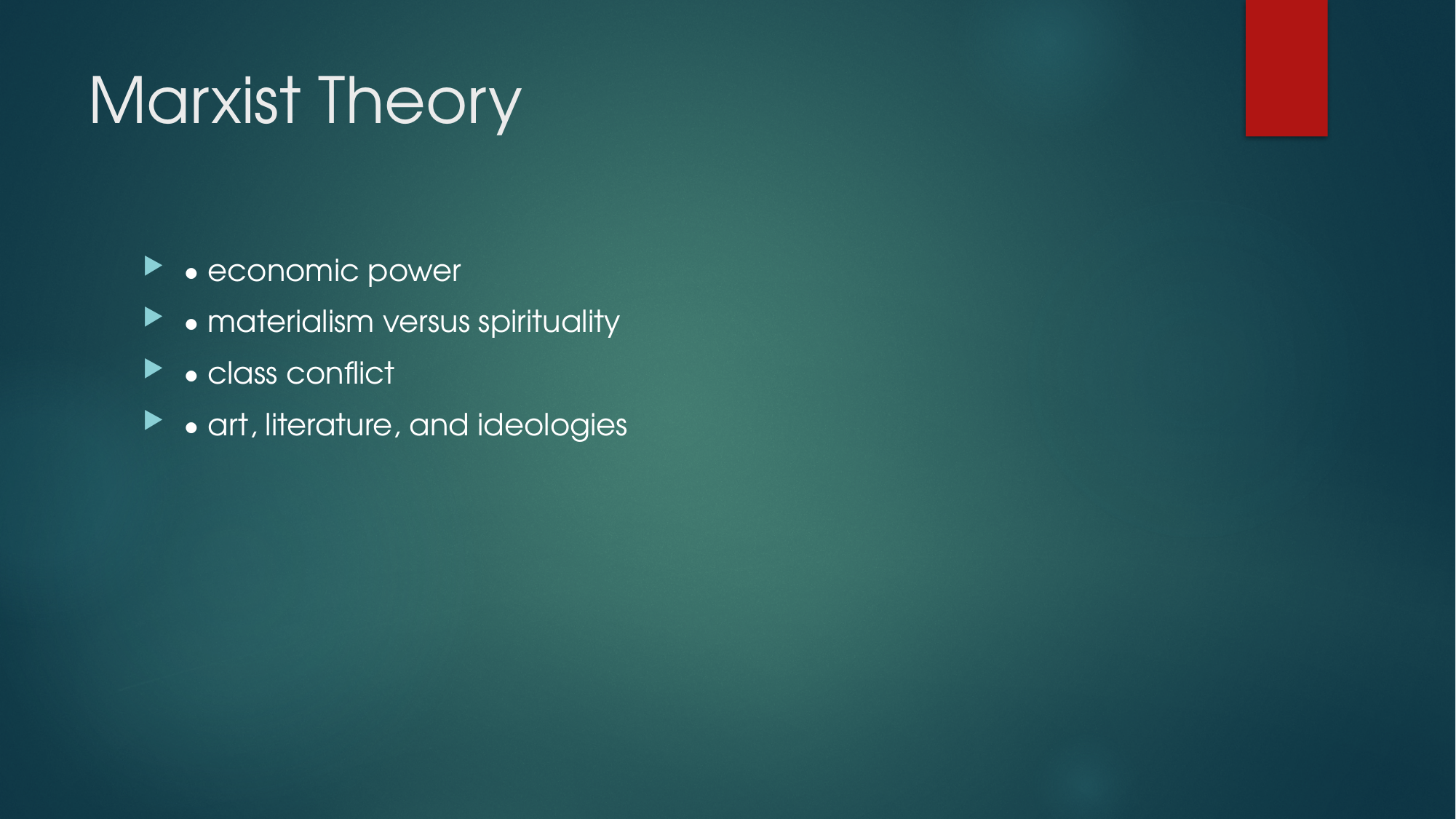

# Marxist Theory
• economic power
• materialism versus spirituality
• class conflict
• art, literature, and ideologies